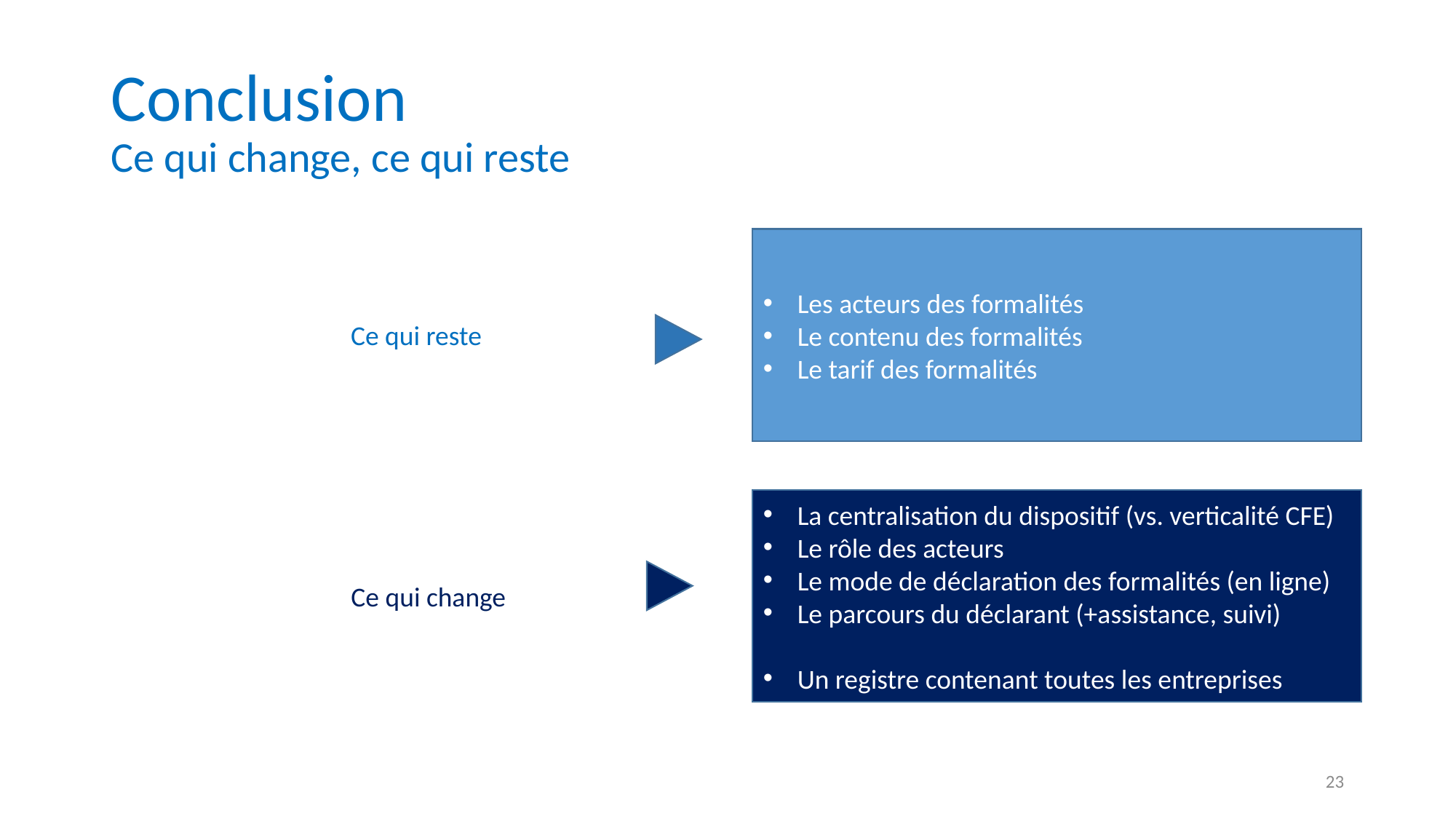

# Conclusion Ce qui change, ce qui reste
Les acteurs des formalités
Le contenu des formalités
Le tarif des formalités
Ce qui reste

La centralisation du dispositif (vs. verticalité CFE)
Le rôle des acteurs
Le mode de déclaration des formalités (en ligne)
Le parcours du déclarant (+assistance, suivi)

Un registre contenant toutes les entreprises

Ce qui change
23